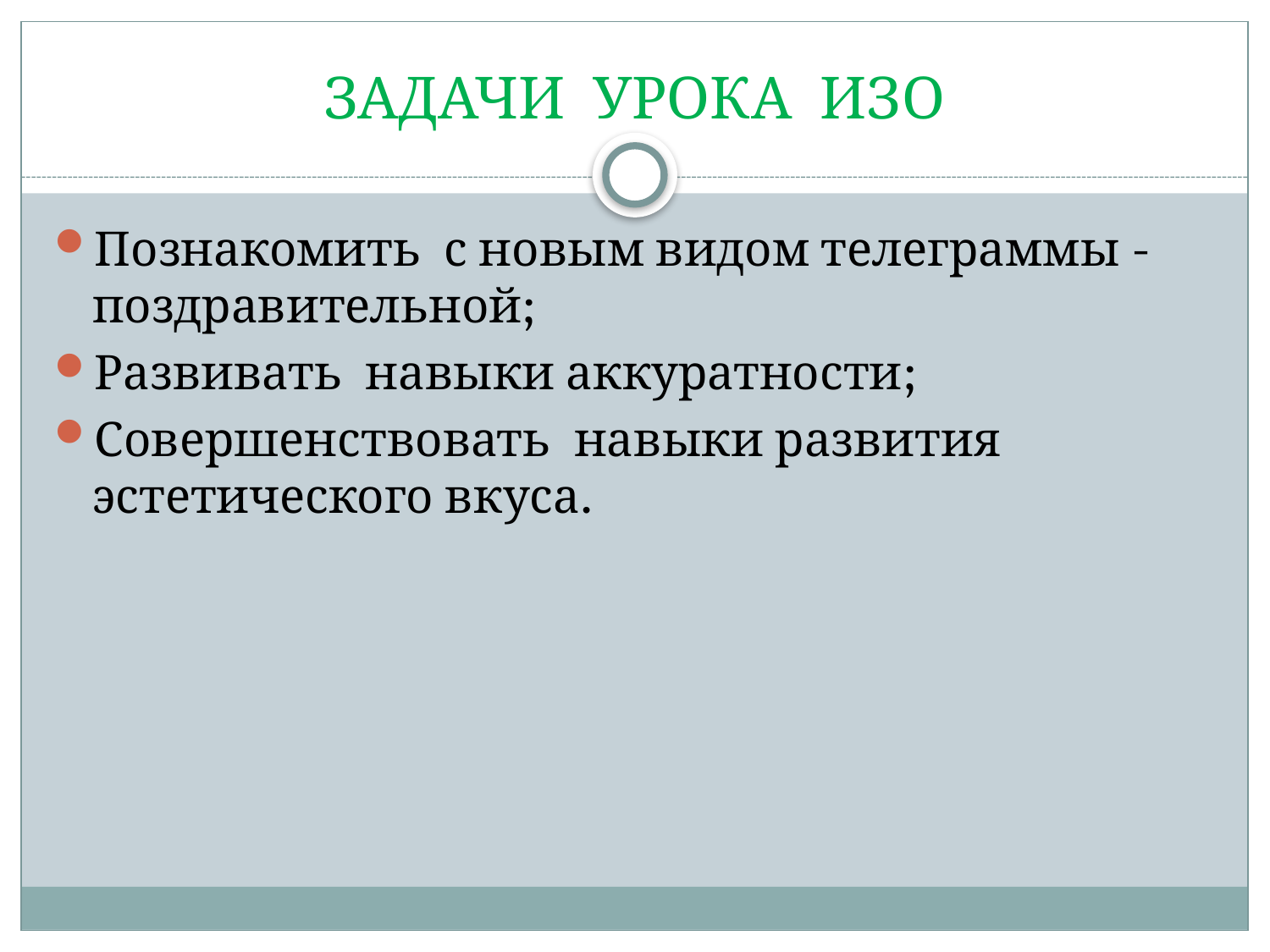

# ЗАДАЧИ  УРОКА  ИЗО
Познакомить  с новым видом телеграммы - поздравительной;
Развивать  навыки аккуратности;
Совершенствовать  навыки развития эстетического вкуса.